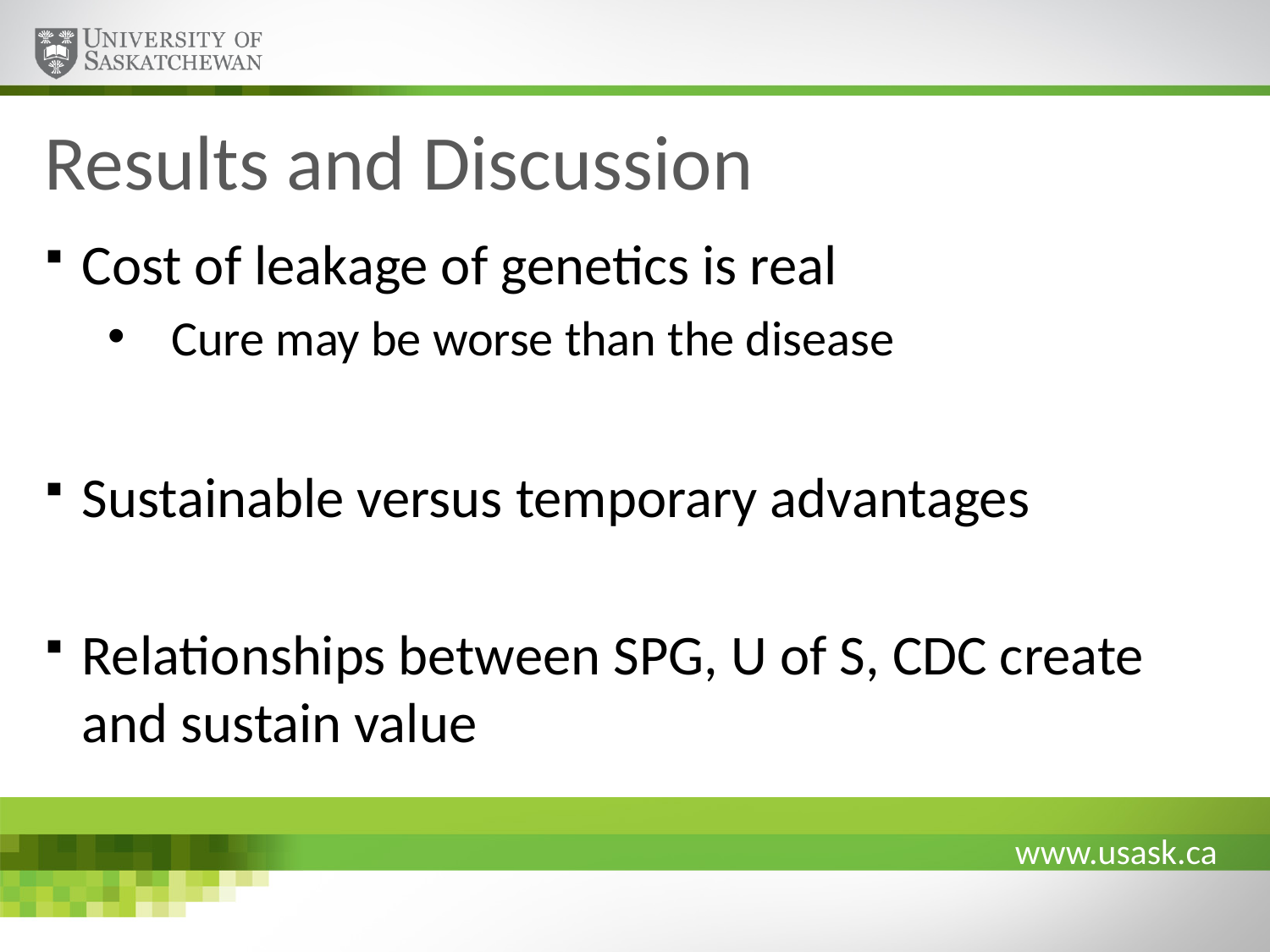

# Results and Discussion
Cost of leakage of genetics is real
Cure may be worse than the disease

Sustainable versus temporary advantages

Relationships between SPG, U of S, CDC create and sustain value